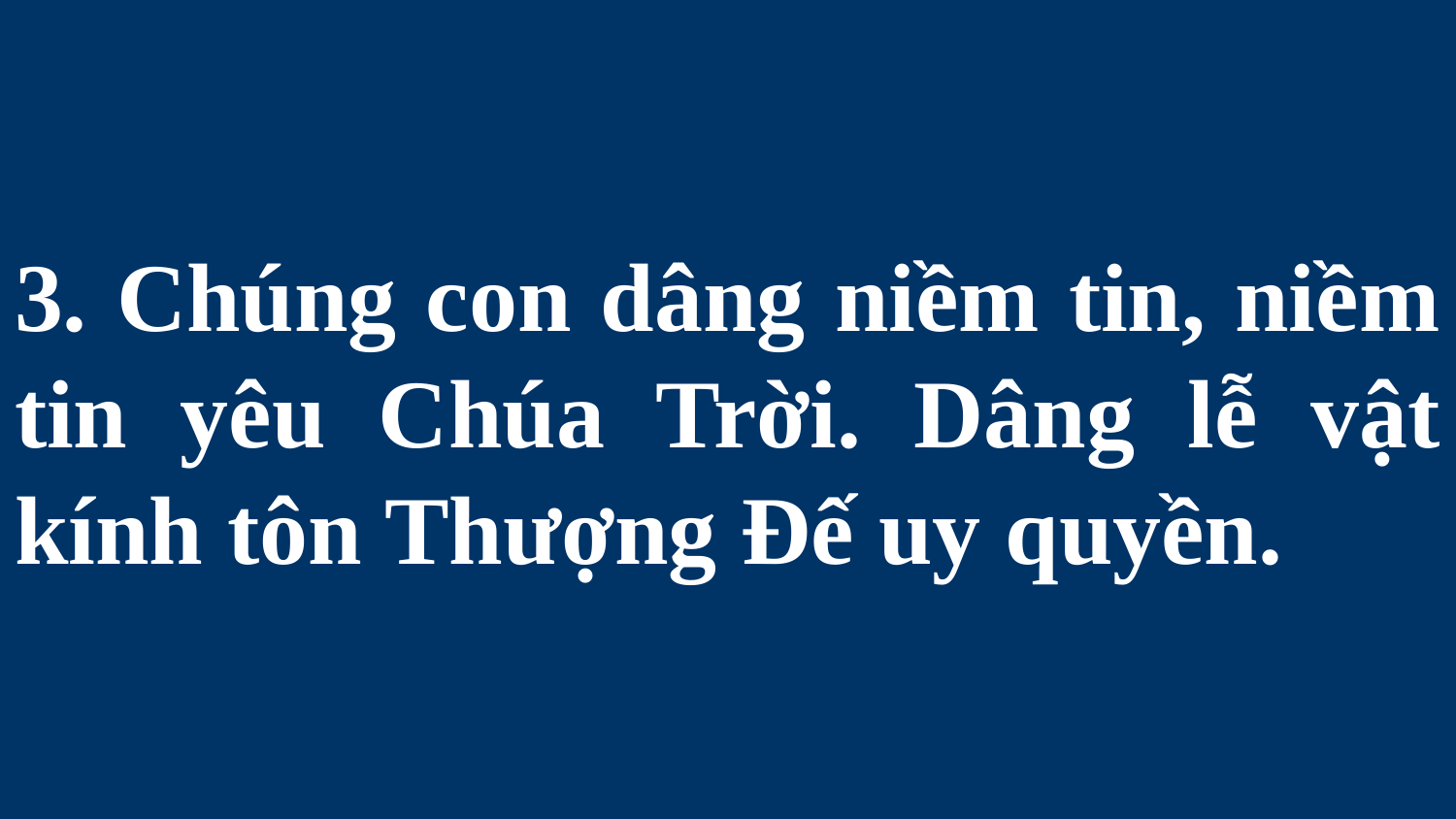

# 3. Chúng con dâng niềm tin, niềm tin yêu Chúa Trời. Dâng lễ vật kính tôn Thượng Đế uy quyền.